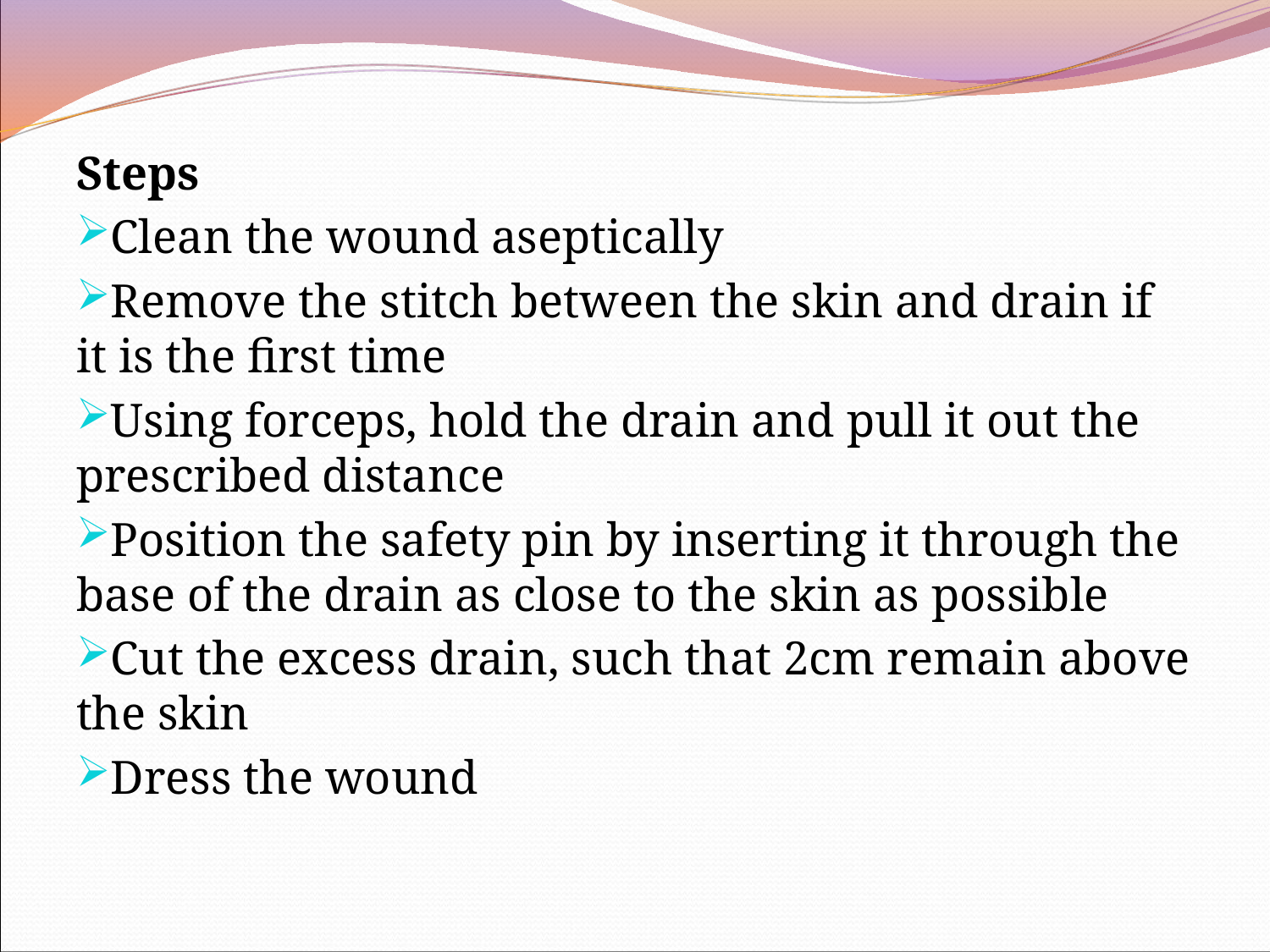

Steps
Clean the wound aseptically
Remove the stitch between the skin and drain if it is the first time
Using forceps, hold the drain and pull it out the prescribed distance
Position the safety pin by inserting it through the base of the drain as close to the skin as possible
Cut the excess drain, such that 2cm remain above the skin
Dress the wound